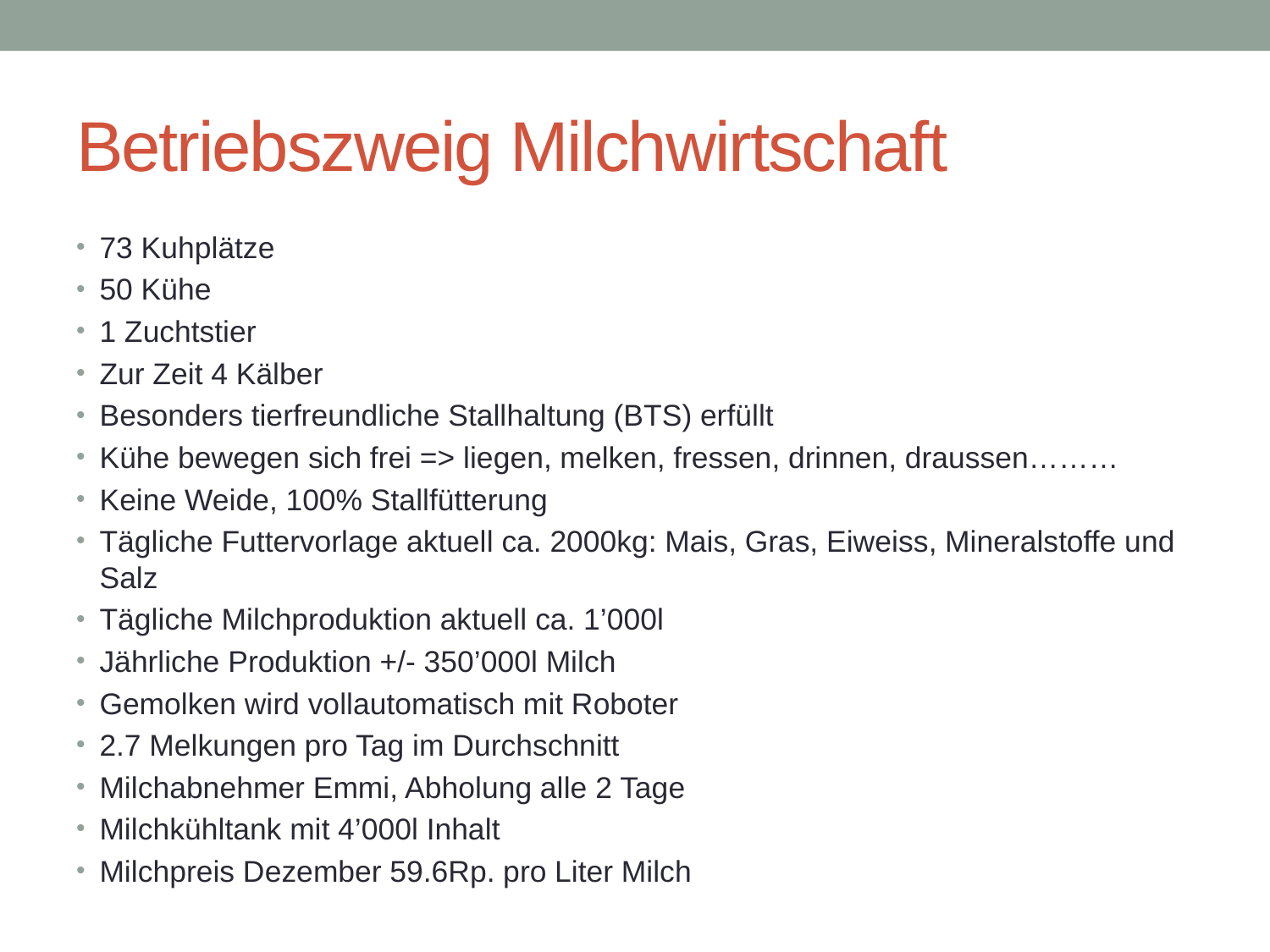

# Betriebszweig Milchwirtschaft
73 Kuhplätze
50 Kühe
1 Zuchtstier
Zur Zeit 4 Kälber
Besonders tierfreundliche Stallhaltung (BTS) erfüllt
Kühe bewegen sich frei => liegen, melken, fressen, drinnen, draussen………
Keine Weide, 100% Stallfütterung
Tägliche Futtervorlage aktuell ca. 2000kg: Mais, Gras, Eiweiss, Mineralstoffe und Salz
Tägliche Milchproduktion aktuell ca. 1’000l
Jährliche Produktion +/- 350’000l Milch
Gemolken wird vollautomatisch mit Roboter
2.7 Melkungen pro Tag im Durchschnitt
Milchabnehmer Emmi, Abholung alle 2 Tage
Milchkühltank mit 4’000l Inhalt
Milchpreis Dezember 59.6Rp. pro Liter Milch